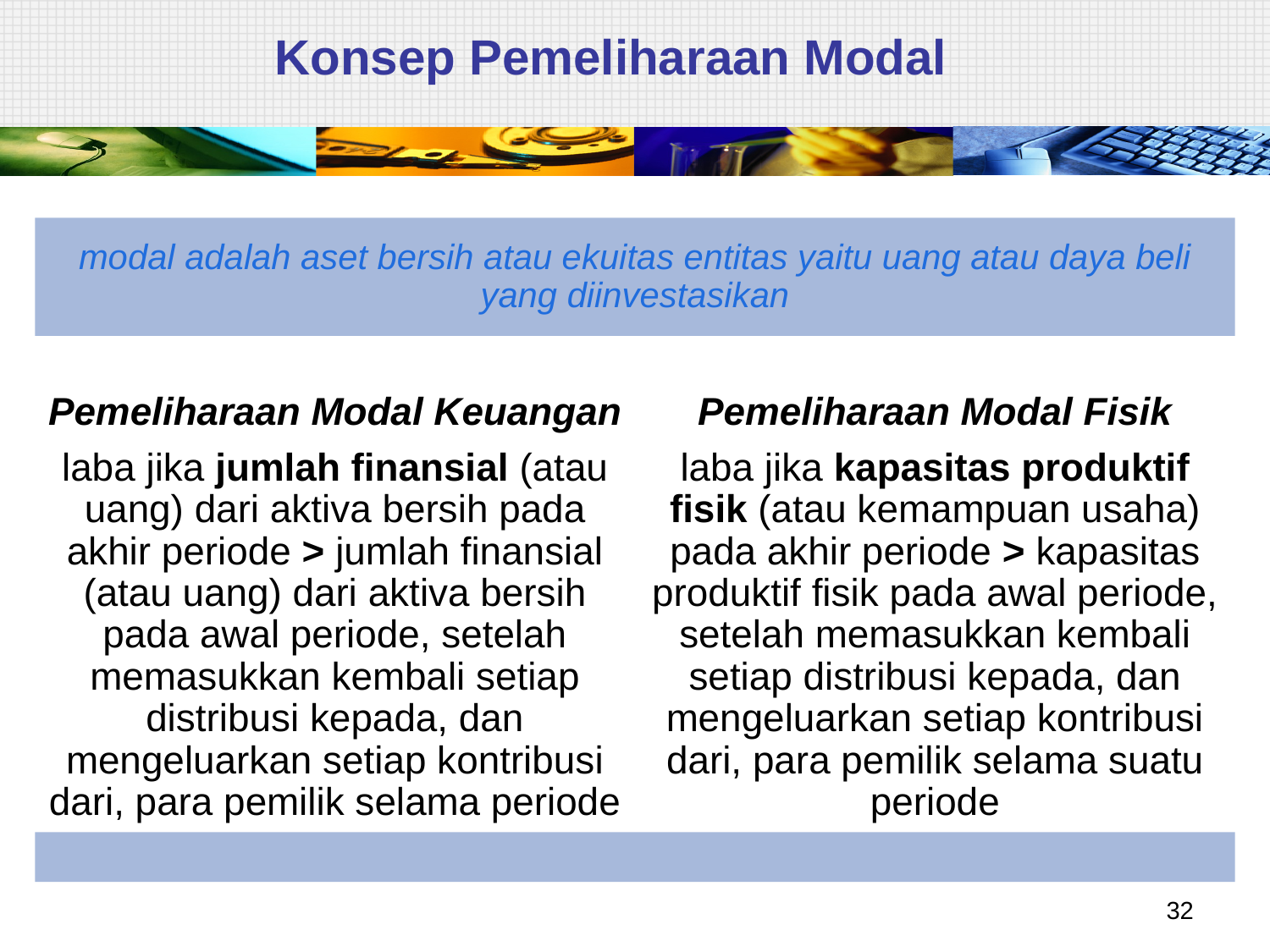

# Konsep Pemeliharaan Modal
modal adalah aset bersih atau ekuitas entitas yaitu uang atau daya beli yang diinvestasikan
Pemeliharaan Modal Keuangan
laba jika jumlah finansial (atau uang) dari aktiva bersih pada akhir periode > jumlah finansial (atau uang) dari aktiva bersih pada awal periode, setelah memasukkan kembali setiap distribusi kepada, dan mengeluarkan setiap kontribusi dari, para pemilik selama periode
Pemeliharaan Modal Fisik
laba jika kapasitas produktif fisik (atau kemampuan usaha) pada akhir periode > kapasitas produktif fisik pada awal periode, setelah memasukkan kembali setiap distribusi kepada, dan mengeluarkan setiap kontribusi dari, para pemilik selama suatu periode
32